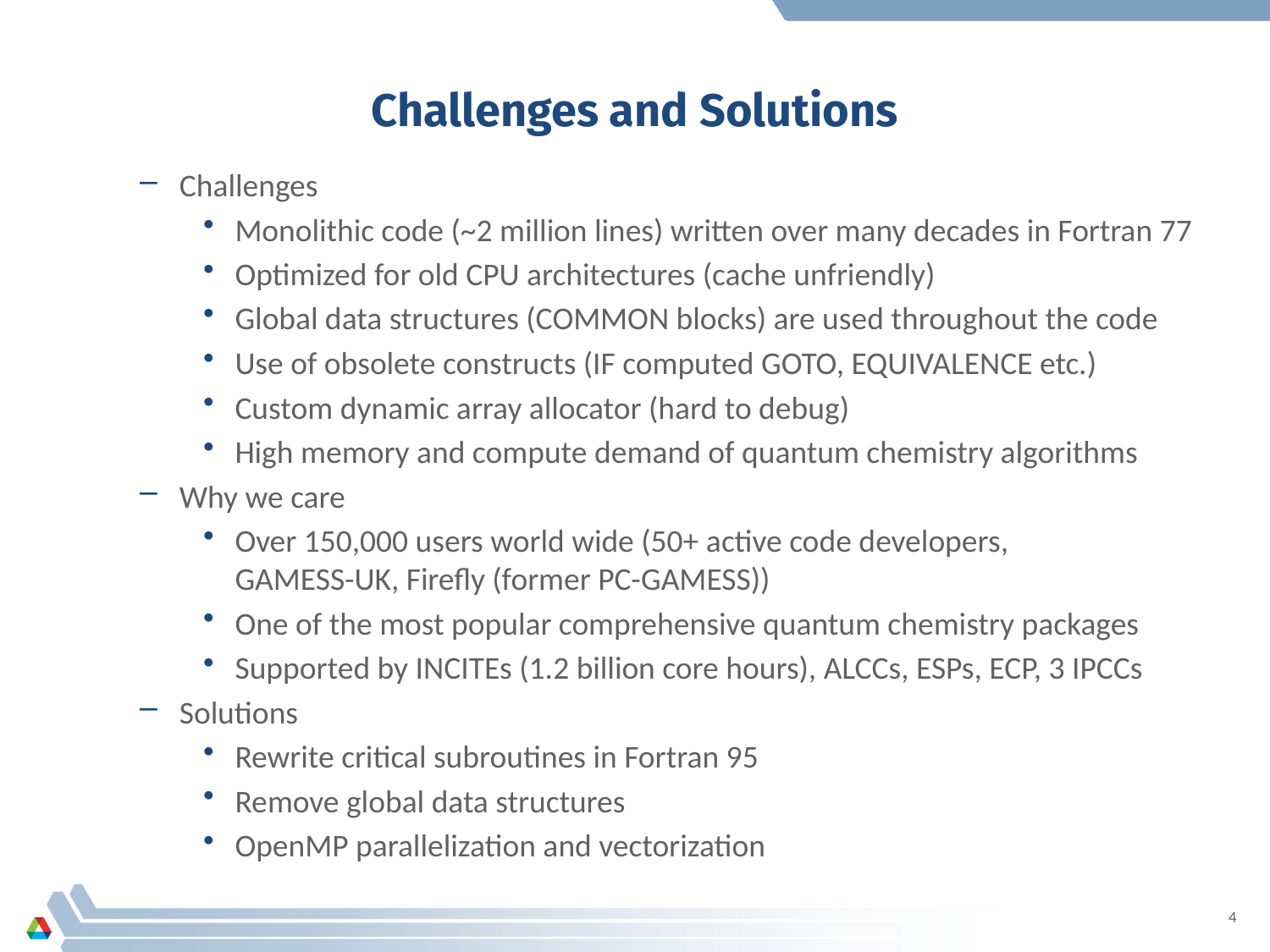

# Challenges and Solutions
Challenges
Monolithic code (~2 million lines) written over many decades in Fortran 77
Optimized for old CPU architectures (cache unfriendly)
Global data structures (COMMON blocks) are used throughout the code
Use of obsolete constructs (IF computed GOTO, EQUIVALENCE etc.)
Custom dynamic array allocator (hard to debug)
High memory and compute demand of quantum chemistry algorithms
Why we care
Over 150,000 users world wide (50+ active code developers,
GAMESS-UK, Firefly (former PC-GAMESS))
One of the most popular comprehensive quantum chemistry packages
Supported by INCITEs (1.2 billion core hours), ALCCs, ESPs, ECP, 3 IPCCs
Solutions
Rewrite critical subroutines in Fortran 95
Remove global data structures
OpenMP parallelization and vectorization
4